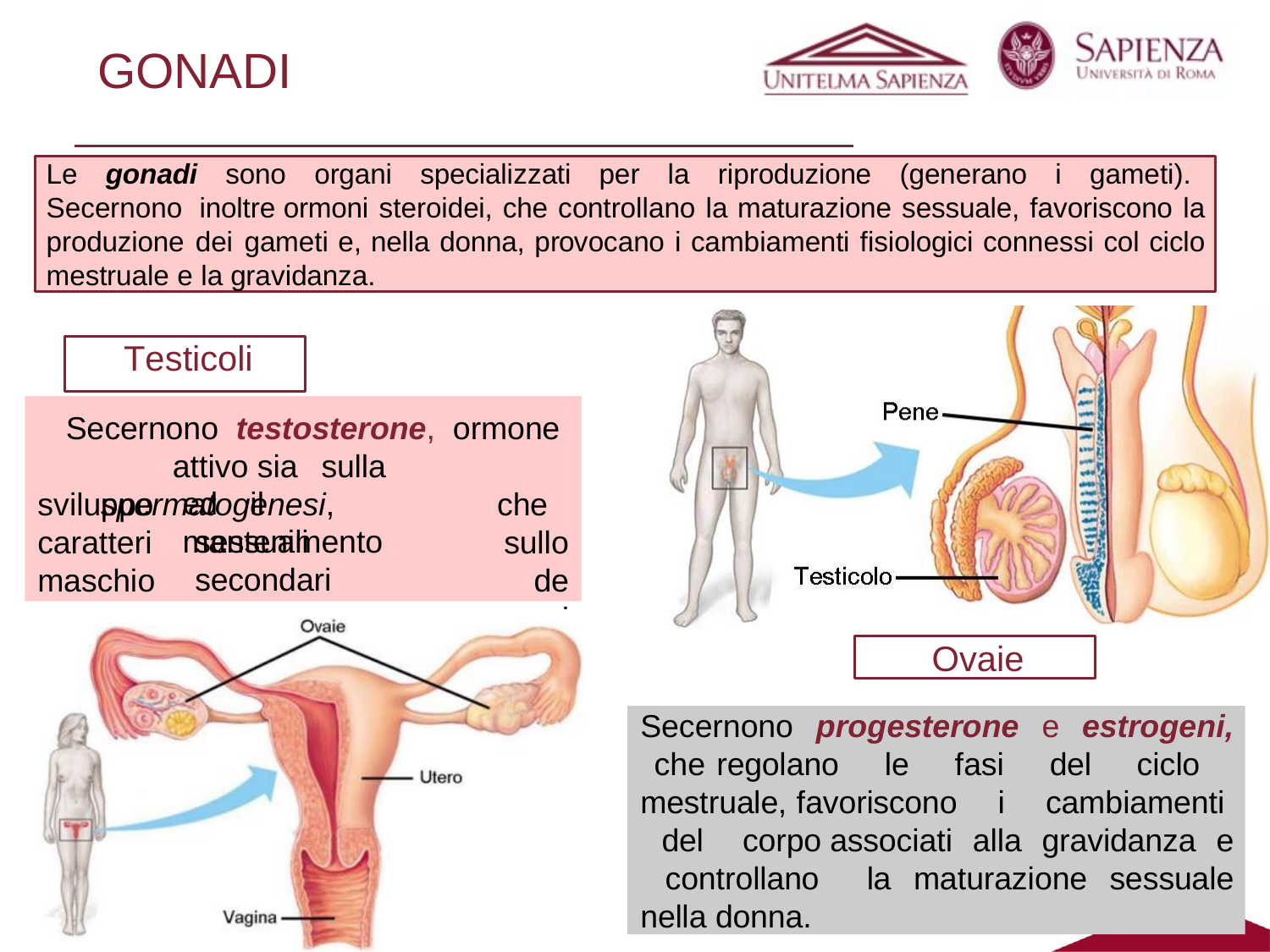

# GONADI

Le  gonadi  sono  organi  specializzati  per  la  riproduzione  (generano  i  gameti).  Secernono  inoltre ormoni steroidei, che controllano la maturazione sessuale, favoriscono la produzione dei gameti e, nella donna, provocano i cambiamenti fisiologici connessi col ciclo mestruale e la gravidanza.

Testicoli

Secernono  testosterone,  ormone  attivo sia	sulla	spermatogenesi,	che	sullo
dei del
sviluppo caratteri maschio.
ed	il	mantenimento
sessuali	secondari

Ovaie
Secernono  progesterone  e  estrogeni,  che regolano    le    fasi    del    ciclo    mestruale, favoriscono    i    cambiamenti    del    corpo associati  alla  gravidanza  e  controllano  la maturazione sessuale nella donna.
48